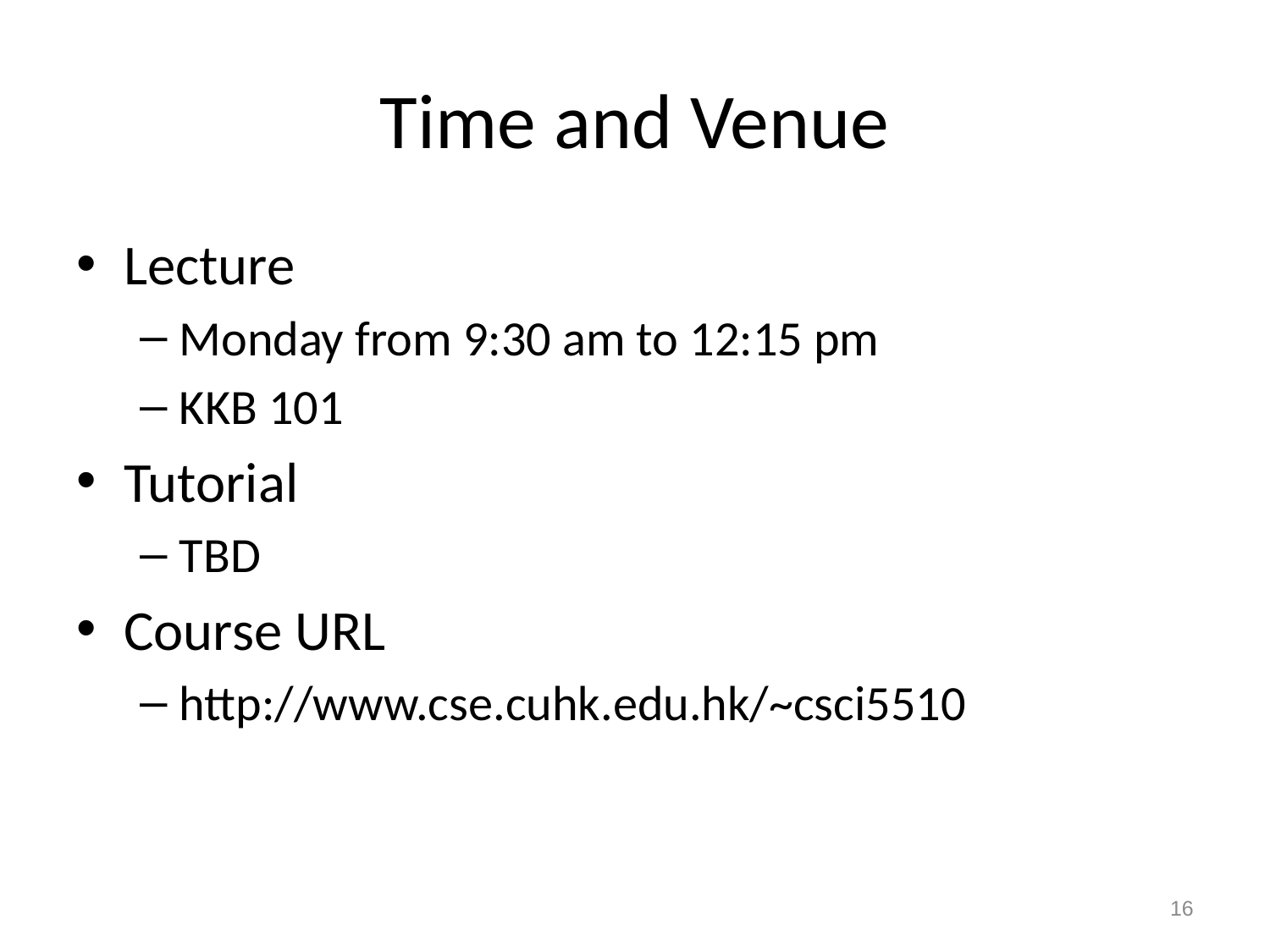

# Time and Venue
Lecture
Monday from 9:30 am to 12:15 pm
KKB 101
Tutorial
TBD
Course URL
http://www.cse.cuhk.edu.hk/~csci5510
16